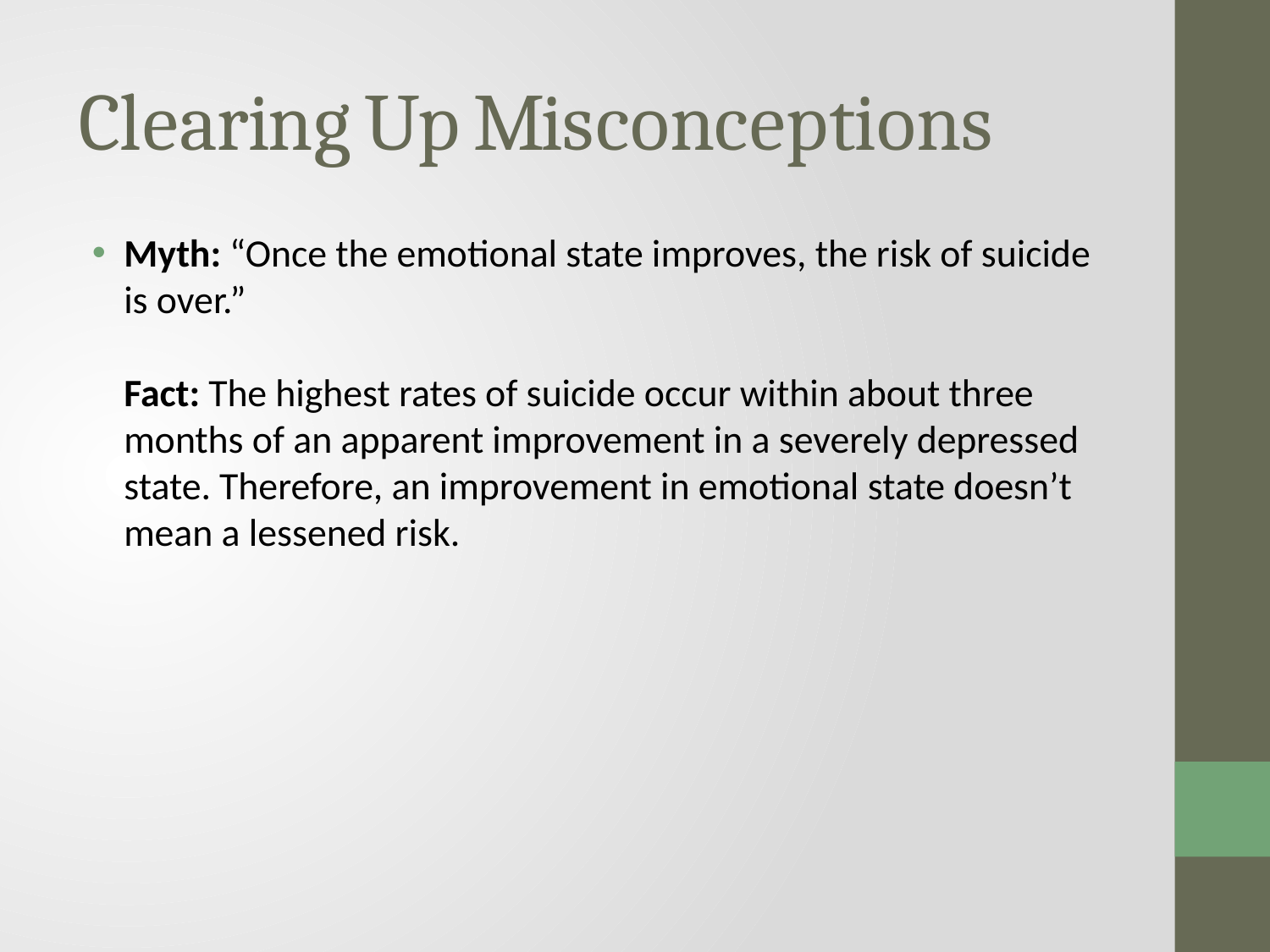

# Clearing Up Misconceptions
Myth: “Once the emotional state improves, the risk of suicide is over.”
Fact: The highest rates of suicide occur within about three months of an apparent improvement in a severely depressed state. Therefore, an improvement in emotional state doesn’t mean a lessened risk.